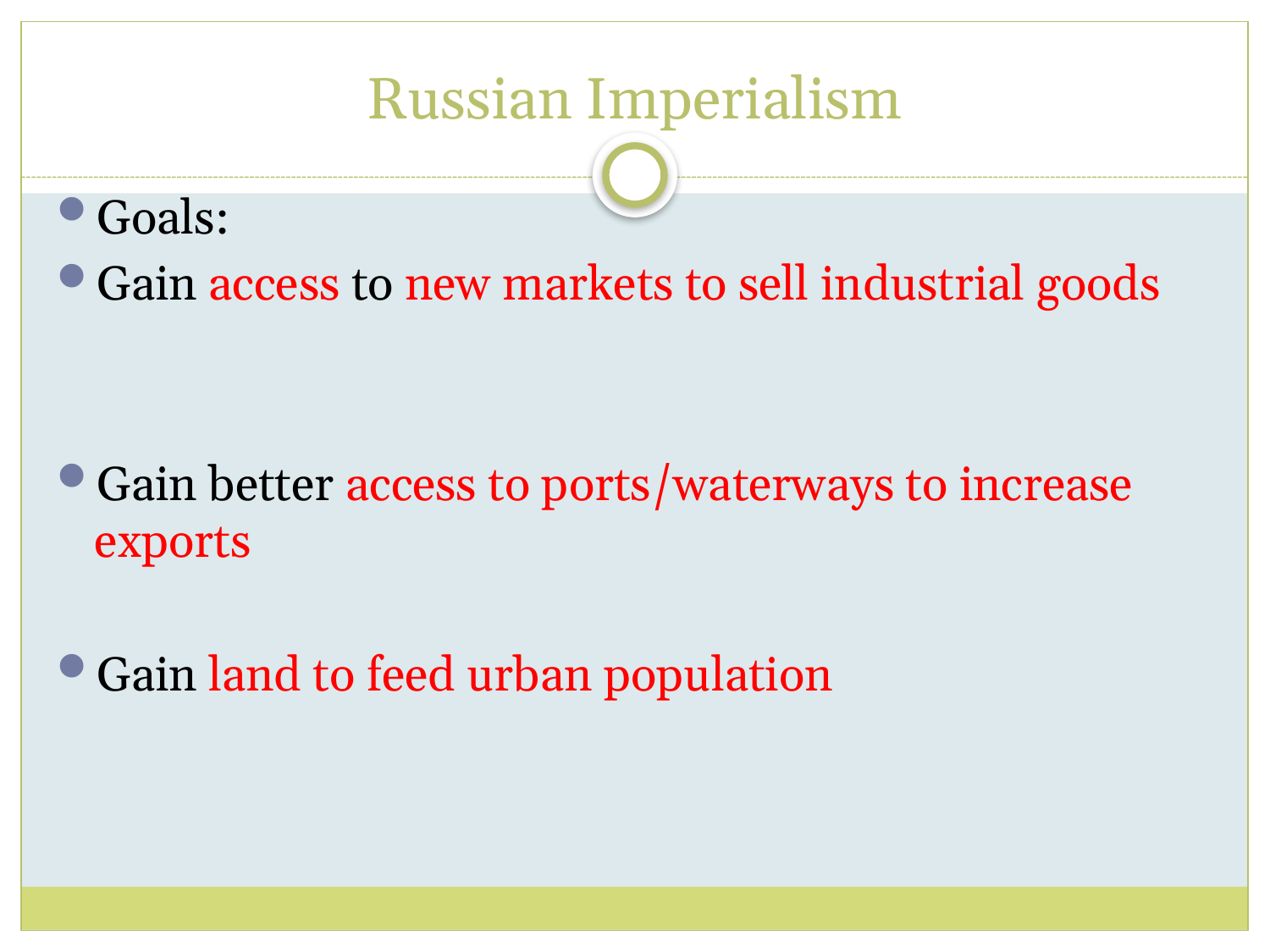

# Russian Imperialism
Goals:
Gain access to new markets to sell industrial goods

Gain better access to ports/waterways to increase exports

Gain land to feed urban population